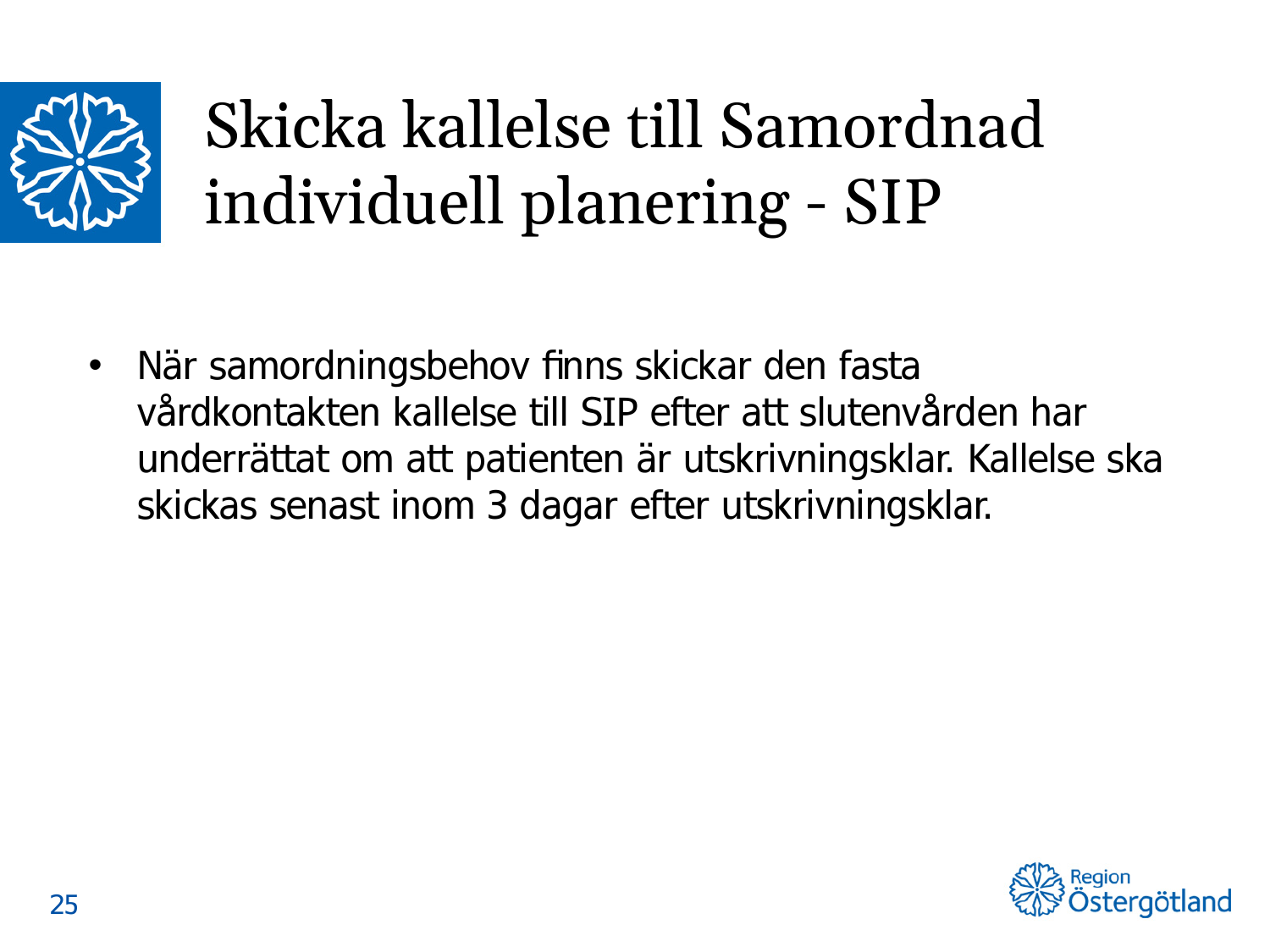

# Skicka kallelse till Samordnad individuell planering - SIP
När samordningsbehov finns skickar den fasta vårdkontakten kallelse till SIP efter att slutenvården har underrättat om att patienten är utskrivningsklar. Kallelse ska skickas senast inom 3 dagar efter utskrivningsklar.

25